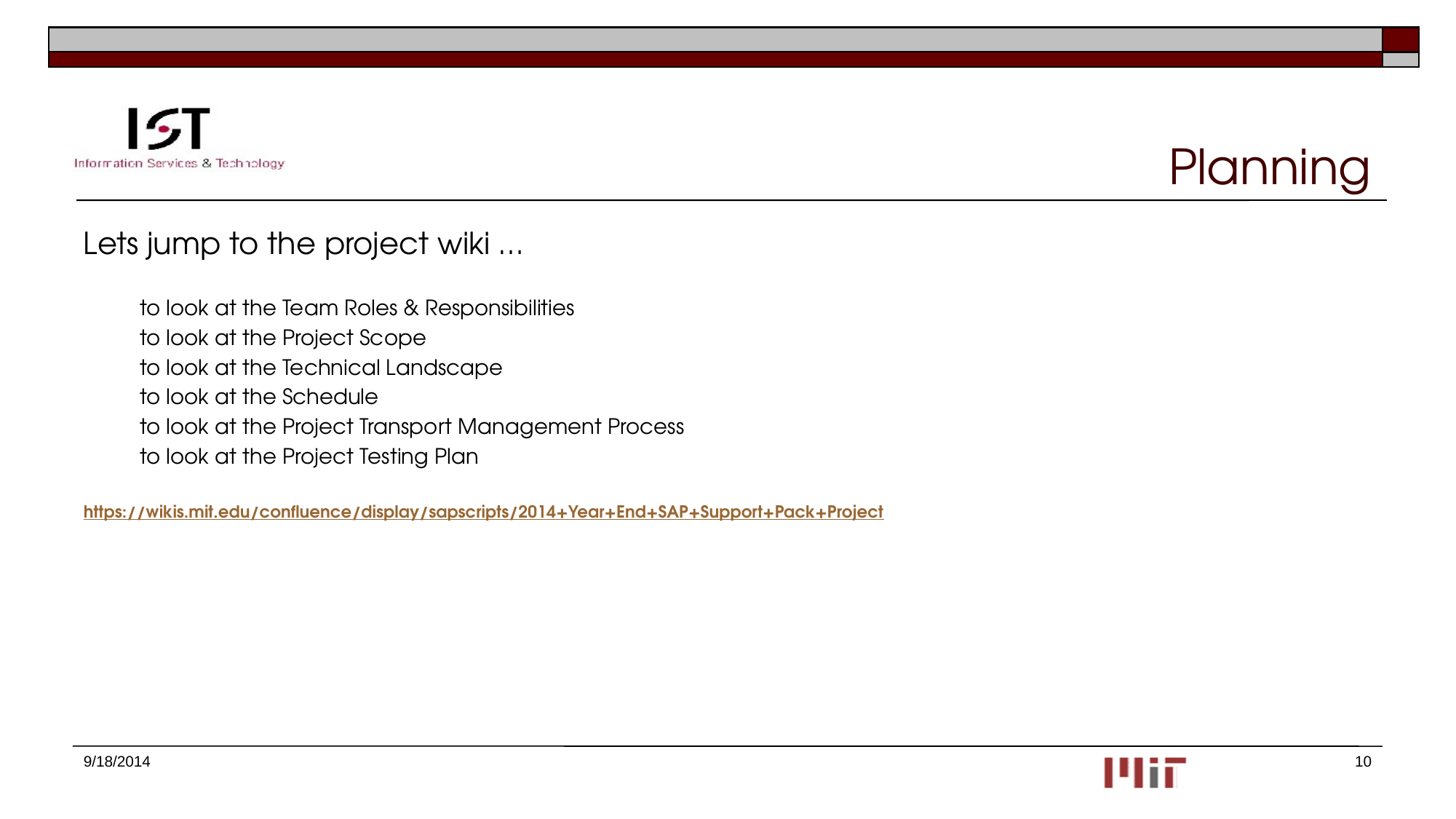

# Planning
Lets jump to the project wiki …

	to look at the Team Roles & Responsibilities
	to look at the Project Scope
	to look at the Technical Landscape
	to look at the Schedule
	to look at the Project Transport Management Process
	to look at the Project Testing Plan

https://wikis.mit.edu/confluence/display/sapscripts/2014+Year+End+SAP+Support+Pack+Project

9/18/2014
10